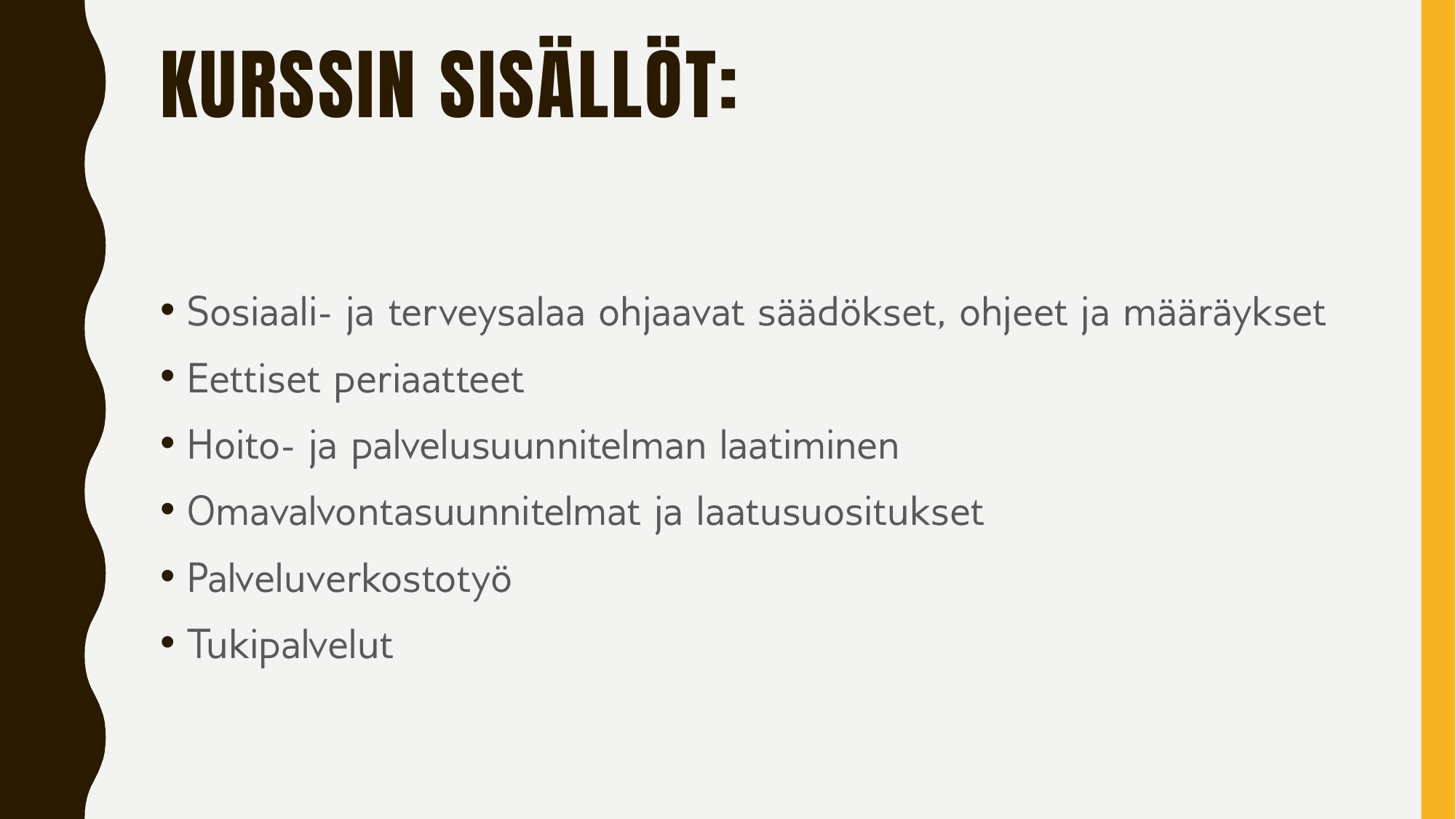

# Kurssin sisällöt:
Sosiaali- ja terveysalaa ohjaavat säädökset, ohjeet ja määräykset
Eettiset periaatteet
Hoito- ja palvelusuunnitelman laatiminen
Omavalvontasuunnitelmat ja laatusuositukset
Palveluverkostotyö
Tukipalvelut